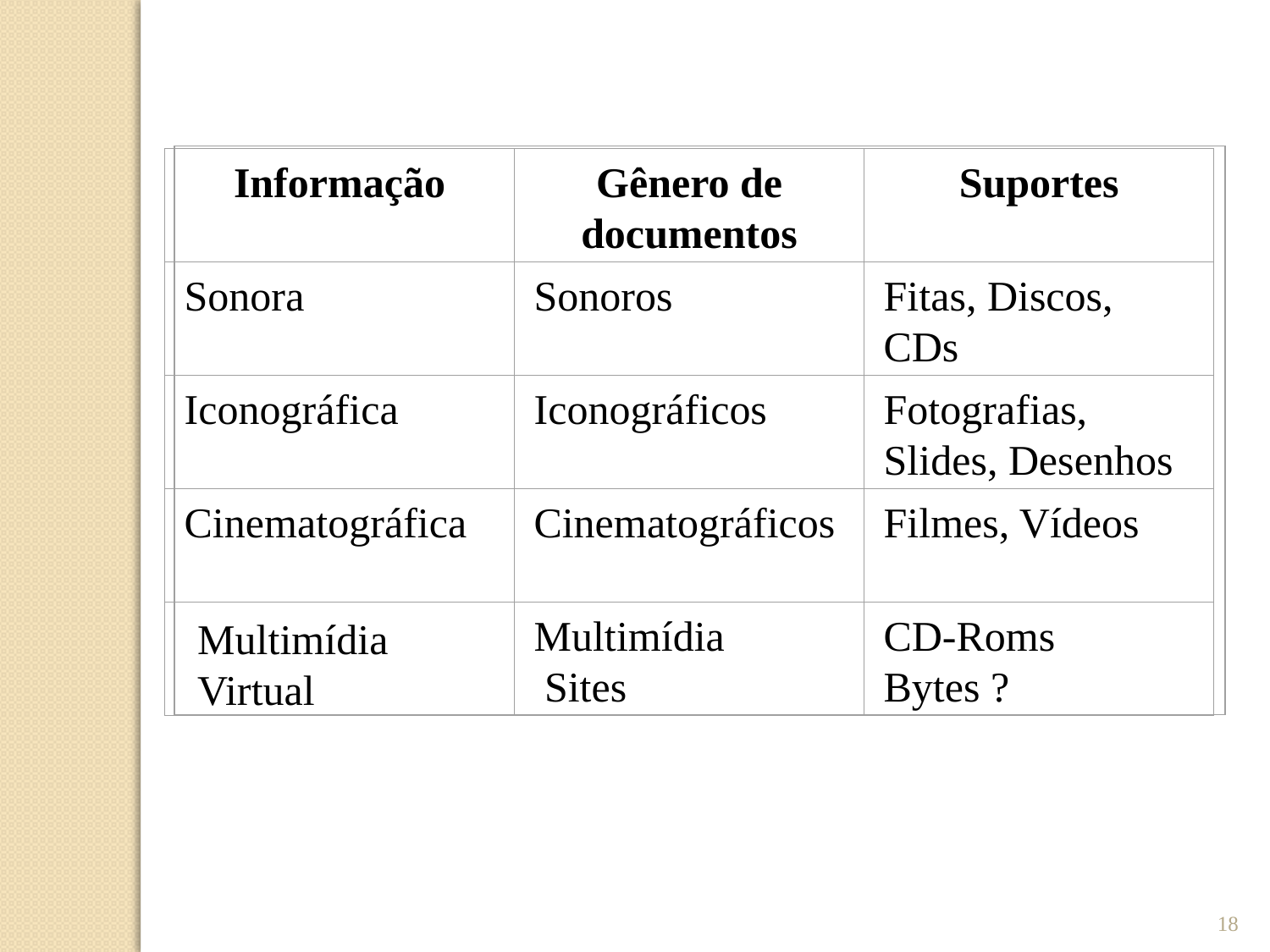

Informação

Gênero de documentos

Suportes

Sonora

Sonoros

Fitas, Discos, CDs

Iconográfica

Iconográficos

Fotografias, Slides, Desenhos

Cinematográfica

Cinematográficos

Filmes, Vídeos

Multimídia
Virtual

Multimídia
 Sites

CD-Roms
Bytes ?

18